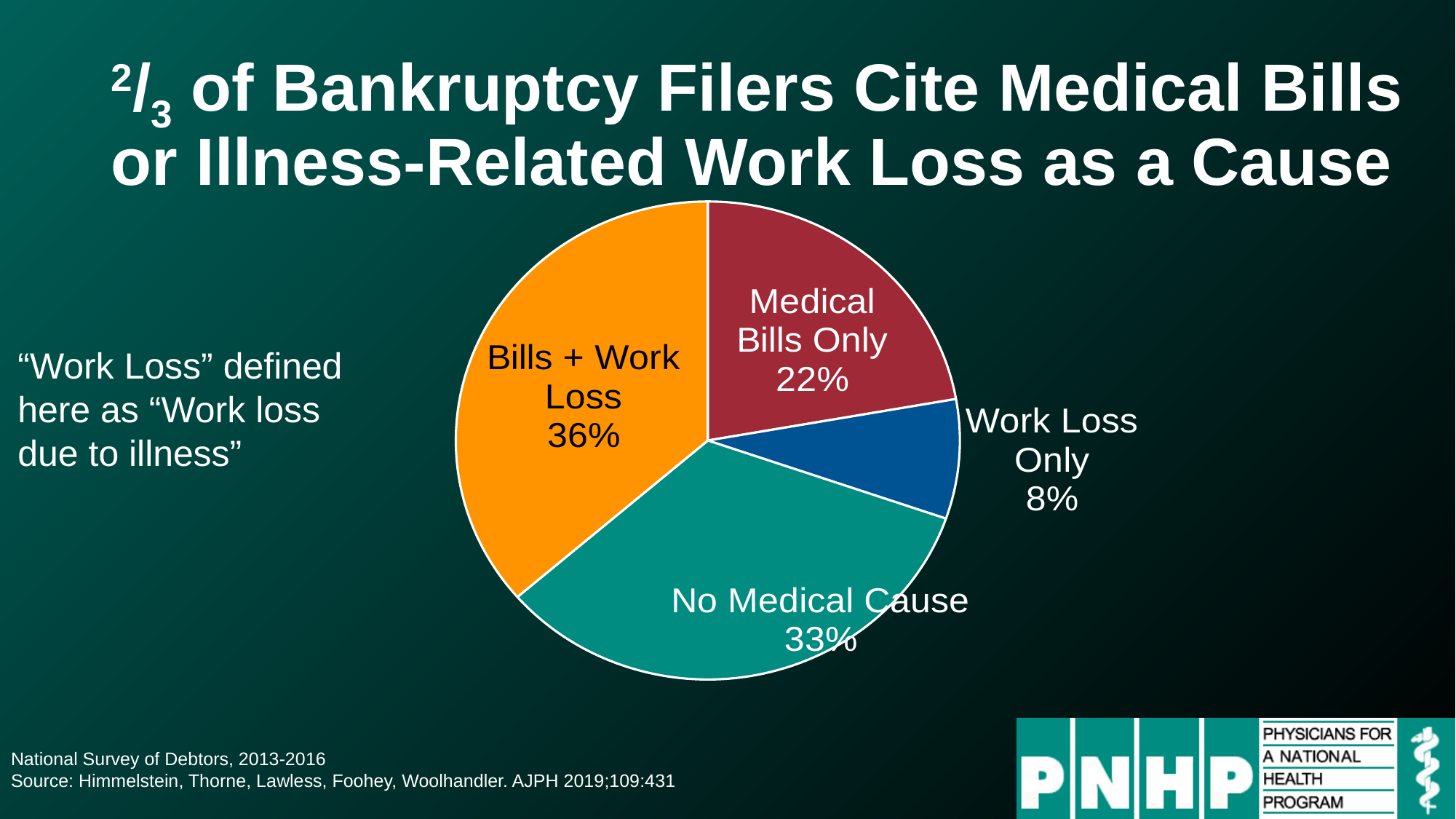

# 2/3 of Bankruptcy Filers Cite Medical Bills or Illness-Related Work Loss as a Cause

### Chart

| Category | Sales |
|---|---|
| Medical Bills Only | 0.22 |
| Work Loss Only | 0.08 |
| No Medical Cause | 0.33 |
| Bills + Work Loss | 0.36 |
“Work Loss” defined here as “Work loss due to illness”
National Survey of Debtors, 2013-2016
Source: Himmelstein, Thorne, Lawless, Foohey, Woolhandler. AJPH 2019;109:431